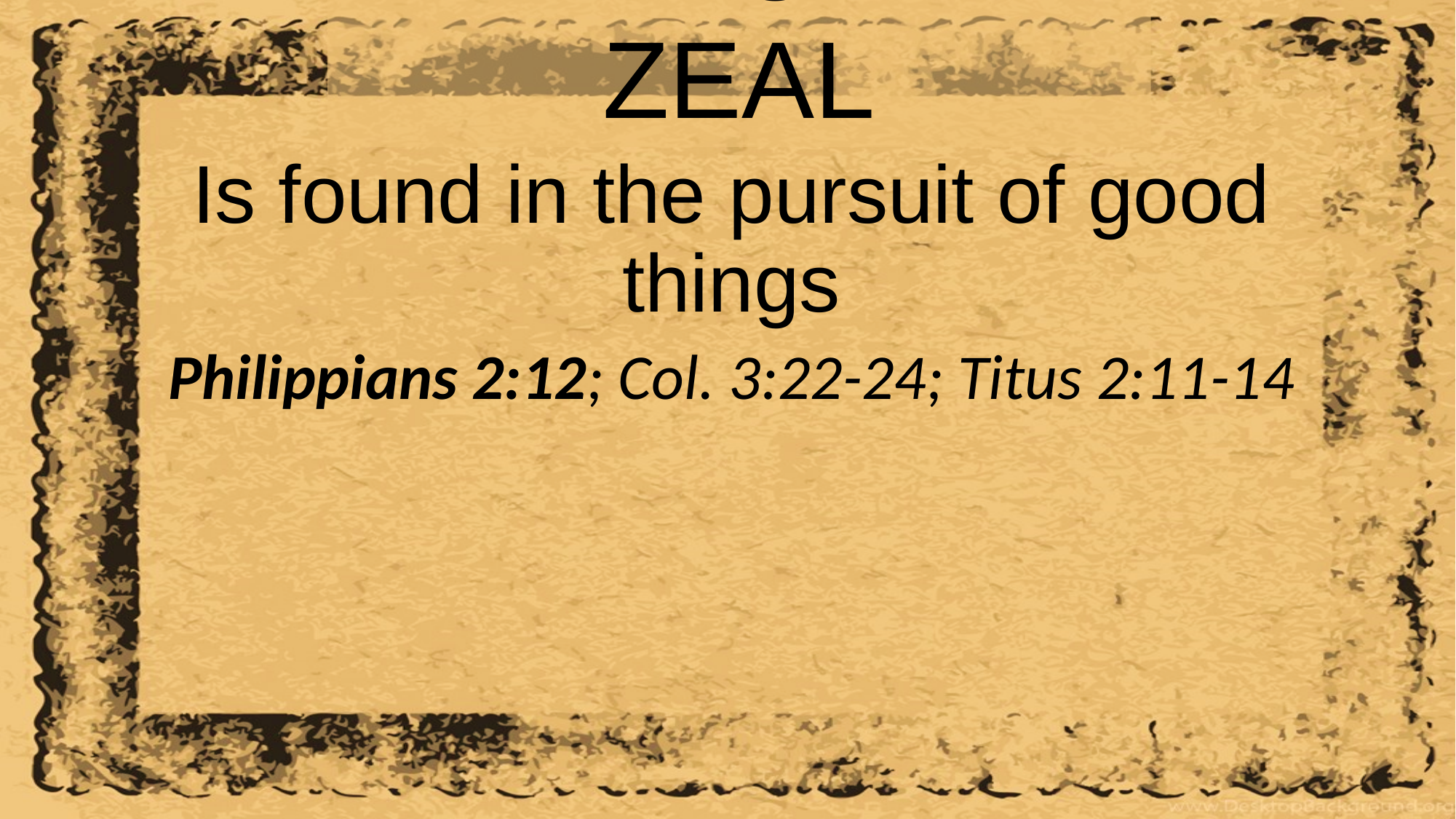

# GOD APPROVED ZEAL
Is found in the pursuit of good things
Philippians 2:12; Col. 3:22-24; Titus 2:11-14